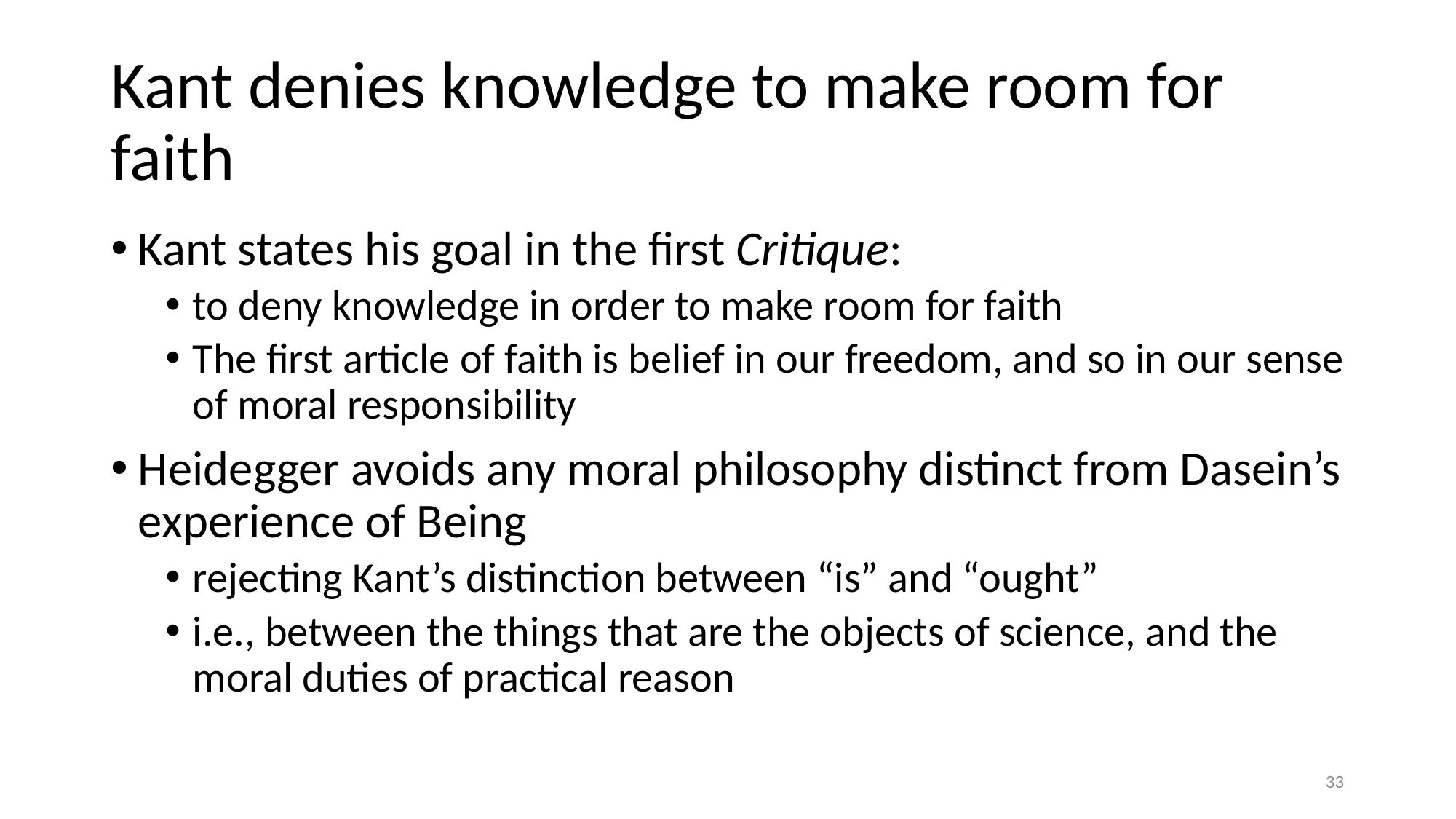

# Kant denies knowledge to make room for faith
Kant states his goal in the first Critique:
to deny knowledge in order to make room for faith
The first article of faith is belief in our freedom, and so in our sense of moral responsibility
Heidegger avoids any moral philosophy distinct from Dasein’s experience of Being
rejecting Kant’s distinction between “is” and “ought”
i.e., between the things that are the objects of science, and the moral duties of practical reason

33